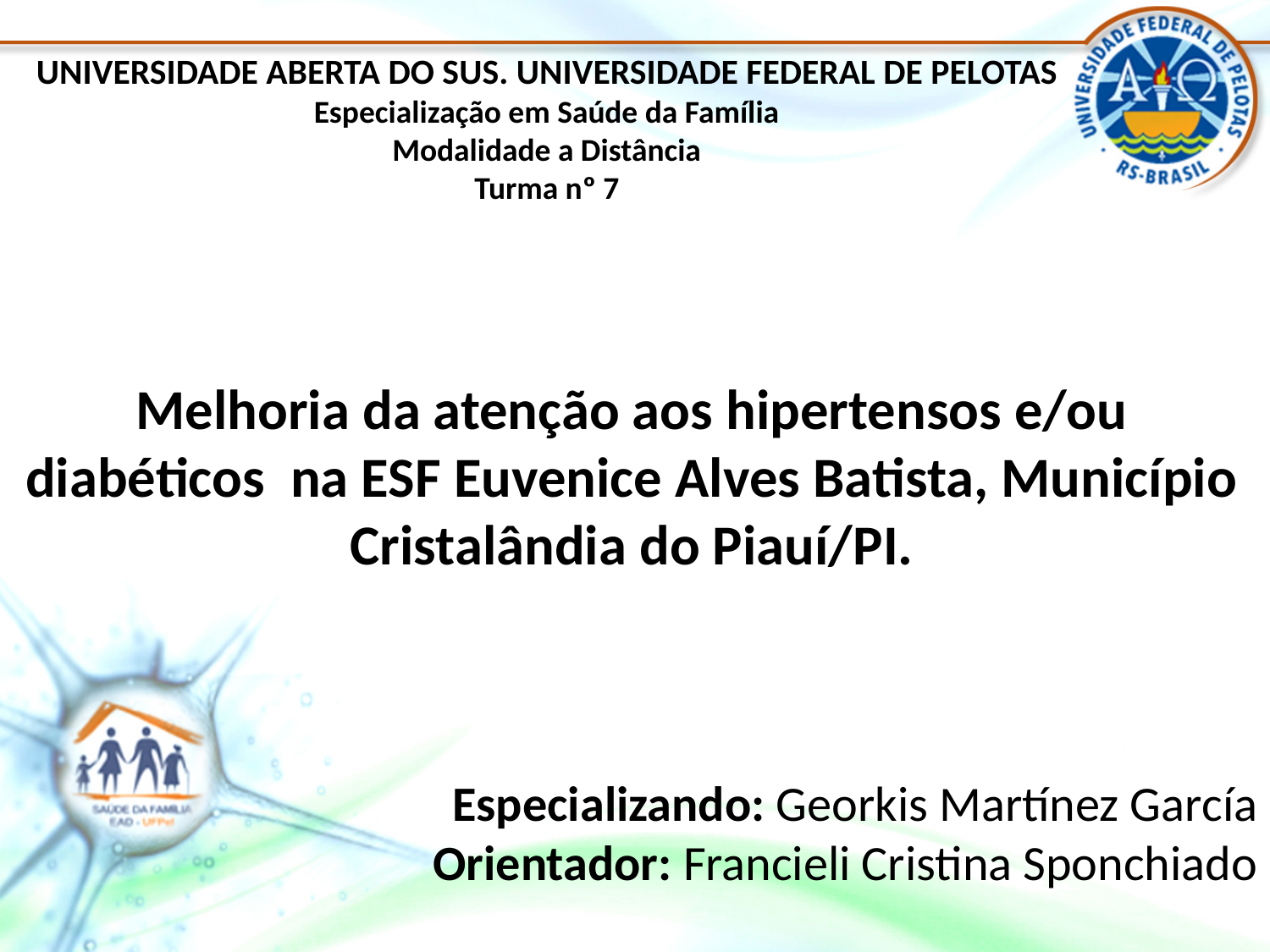

UNIVERSIDADE ABERTA DO SUS. UNIVERSIDADE FEDERAL DE PELOTAS
Especialização em Saúde da Família
Modalidade a Distância
Turma nº 7

Melhoria da atenção aos hipertensos e/ou diabéticos  na ESF Euvenice Alves Batista, Município Cristalândia do Piauí/PI.

Especializando: Georkis Martínez García
Orientador: Francieli Cristina Sponchiado